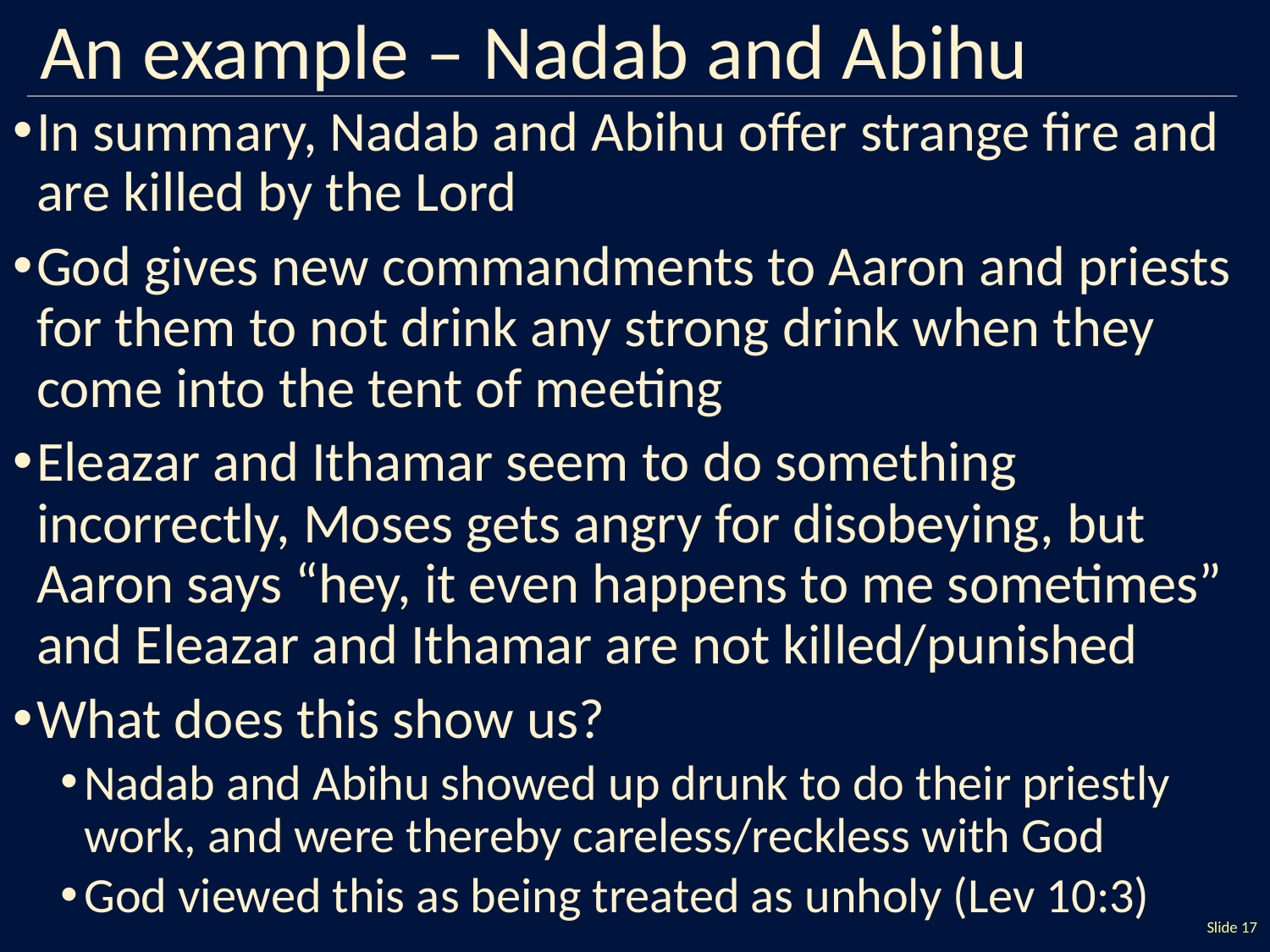

# An example – Nadab and Abihu
In summary, Nadab and Abihu offer strange fire and are killed by the Lord
God gives new commandments to Aaron and priests for them to not drink any strong drink when they come into the tent of meeting
Eleazar and Ithamar seem to do something incorrectly, Moses gets angry for disobeying, but Aaron says “hey, it even happens to me sometimes” and Eleazar and Ithamar are not killed/punished
What does this show us?
Nadab and Abihu showed up drunk to do their priestly work, and were thereby careless/reckless with God
God viewed this as being treated as unholy (Lev 10:3)
Slide 17